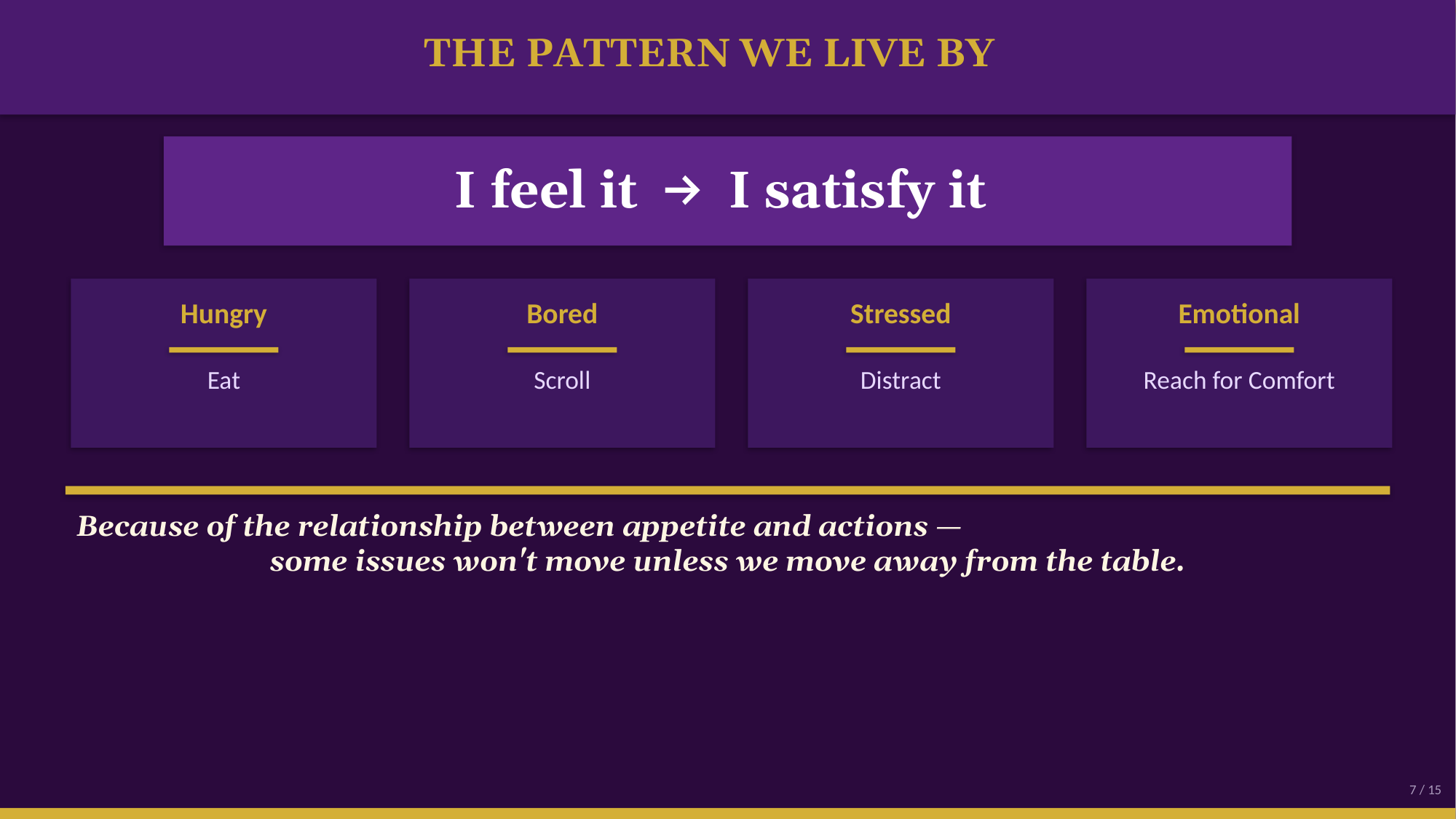

THE PATTERN WE LIVE BY

I feel it  →  I satisfy it

Hungry
Bored
Stressed
Emotional

Eat
Scroll
Distract
Reach for Comfort

Because of the relationship between appetite and actions —
some issues won't move unless we move away from the table.
7 / 15